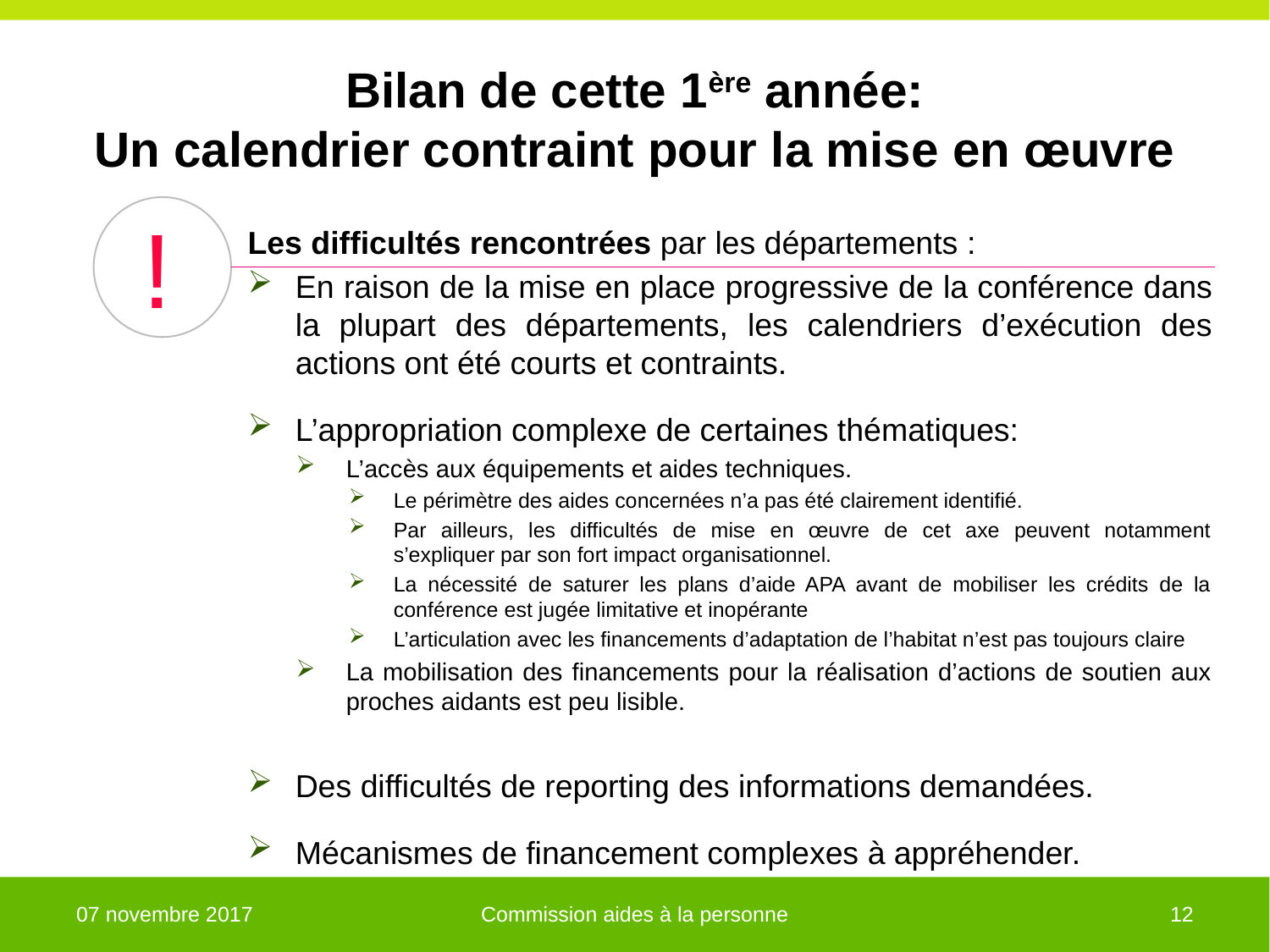

# Bilan de cette 1ère année: Un calendrier contraint pour la mise en œuvre
!

Les difficultés rencontrées par les départements :
En raison de la mise en place progressive de la conférence dans la plupart des départements, les calendriers d’exécution des actions ont été courts et contraints.

L’appropriation complexe de certaines thématiques:
L’accès aux équipements et aides techniques.
Le périmètre des aides concernées n’a pas été clairement identifié.
Par ailleurs, les difficultés de mise en œuvre de cet axe peuvent notamment s’expliquer par son fort impact organisationnel.
La nécessité de saturer les plans d’aide APA avant de mobiliser les crédits de la conférence est jugée limitative et inopérante
L’articulation avec les financements d’adaptation de l’habitat n’est pas toujours claire
La mobilisation des financements pour la réalisation d’actions de soutien aux proches aidants est peu lisible.

Des difficultés de reporting des informations demandées.

Mécanismes de financement complexes à appréhender.

07 novembre 2017
Commission aides à la personne
12